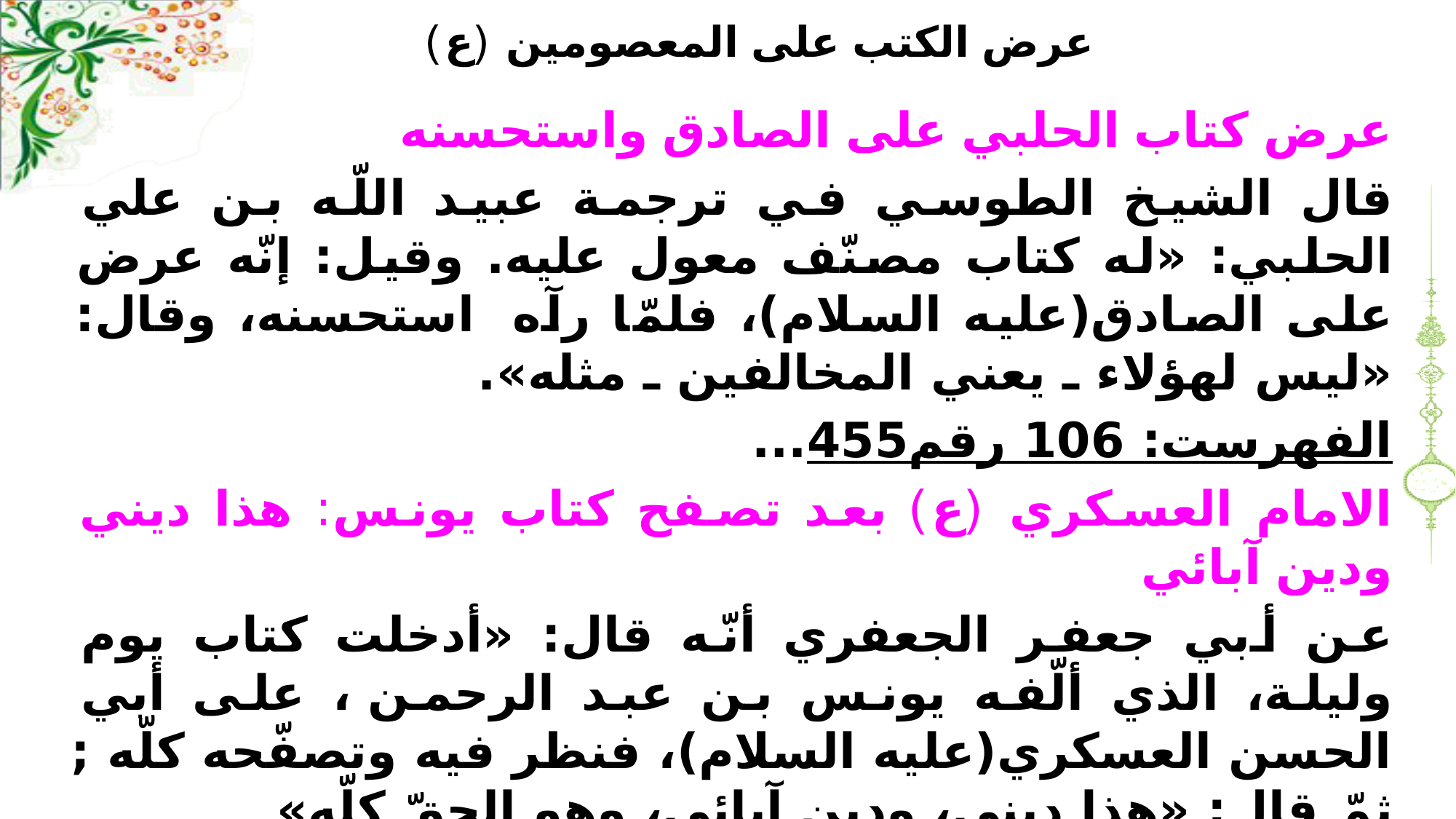

# عرض الكتب علی المعصومين (ع)
عرض كتاب الحلبي علی الصادق واستحسنه
قال الشيخ الطوسي في ترجمة عبيد اللّه بن علي الحلبي: «له كتاب مصنّف معول عليه. وقيل: إنّه عرض على الصادق(عليه السلام)، فلمّا رآه  استحسنه، وقال: «ليس لهؤلاء ـ يعني المخالفين ـ مثله».
الفهرست: 106 رقم455...
الامام العسكري (ع) بعد تصفح كتاب يونس: هذا ديني ودين آبائي
عن أبي جعفر الجعفري أنّه قال: «أدخلت كتاب يوم وليلة، الذي ألّفه يونس بن عبد الرحمن ، على أبي الحسن العسكري(عليه السلام)، فنظر فيه وتصفّحه كلّه ; ثمّ قال: «هذا ديني، ودين آبائي، وهو الحقّ كلّه»
رجال الكشّي:484 رقم915......